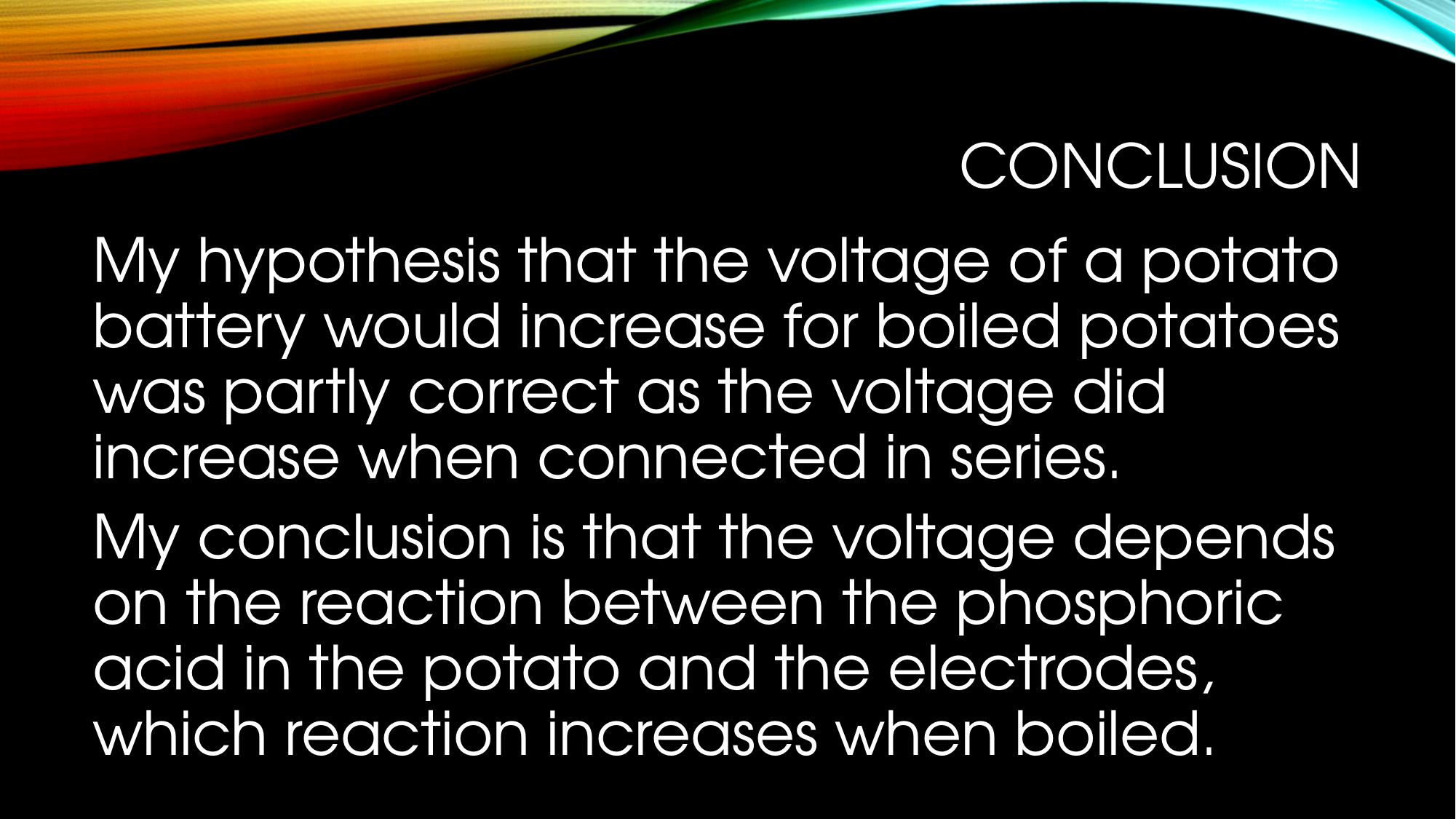

# conclusion
My hypothesis that the voltage of a potato battery would increase for boiled potatoes was partly correct as the voltage did increase when connected in series.
My conclusion is that the voltage depends on the reaction between the phosphoric acid in the potato and the electrodes, which reaction increases when boiled.